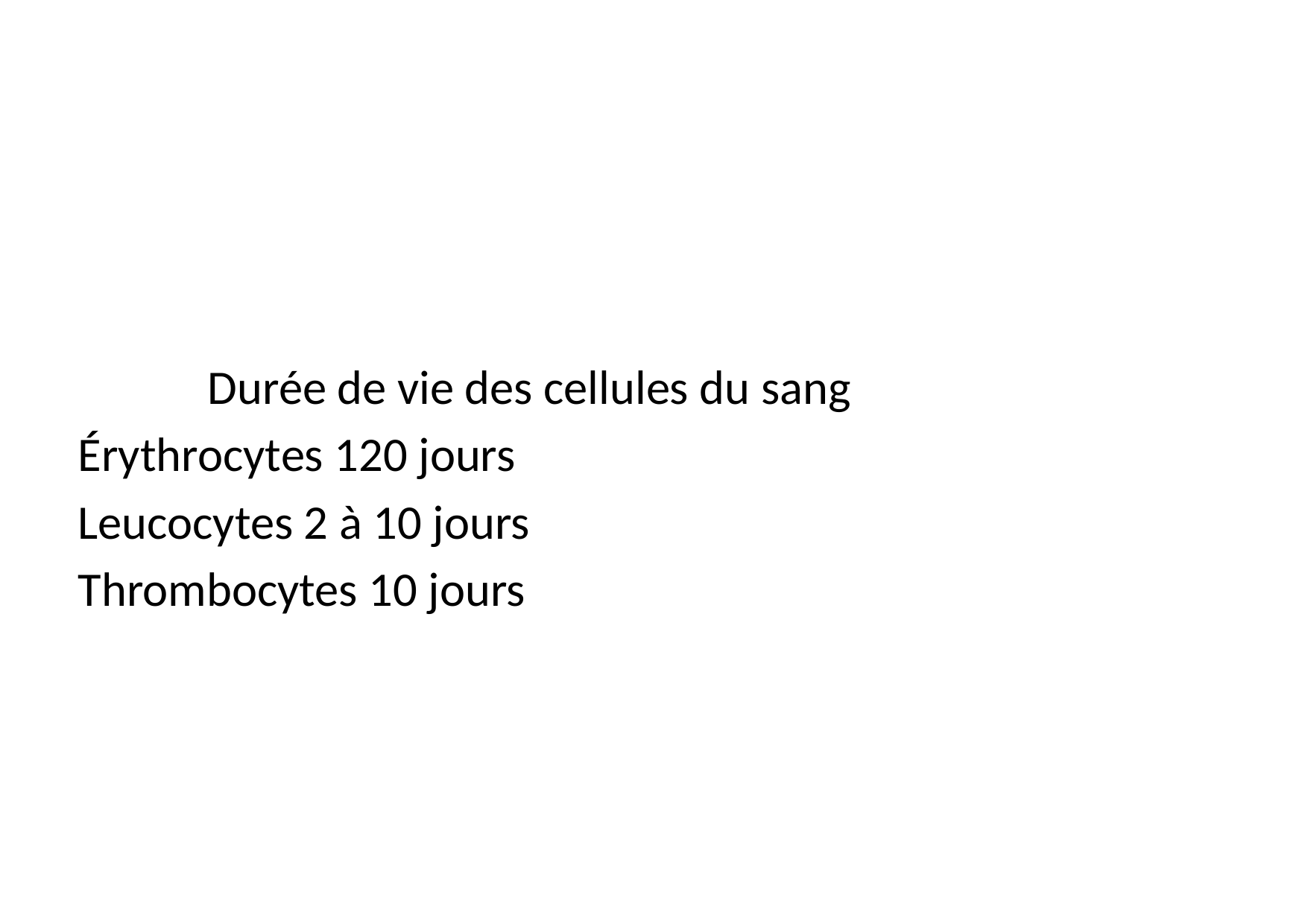

#

            Durée de vie des cellules du sang
Érythrocytes 120 jours
Leucocytes 2 à 10 jours
Thrombocytes 10 jours